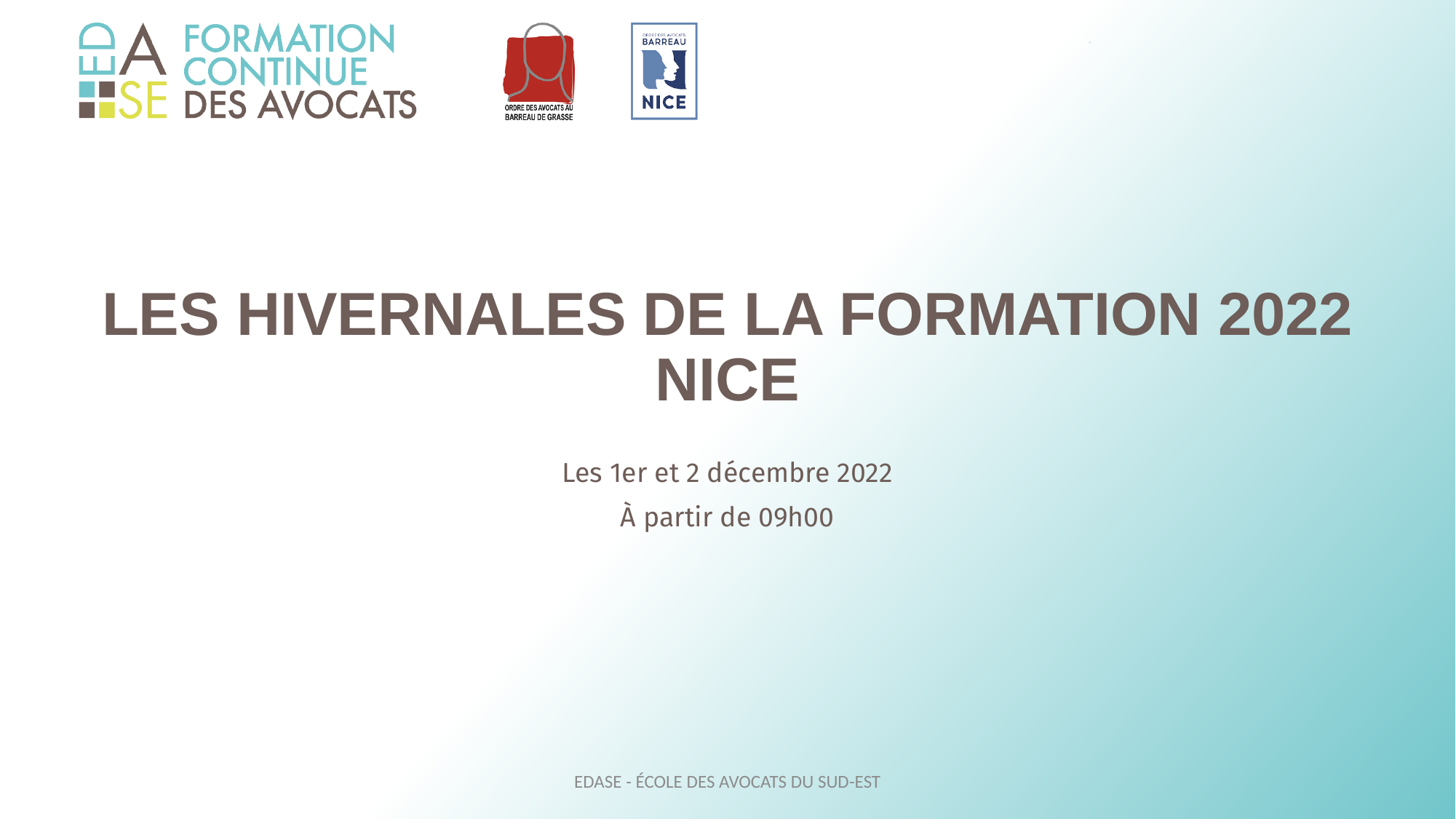

LES HIVERNALES DE LA FORMATION 2022
NICE
Les 1er et 2 décembre 2022
À partir de 09h00
EDASE - ÉCOLE DES AVOCATS DU SUD-EST